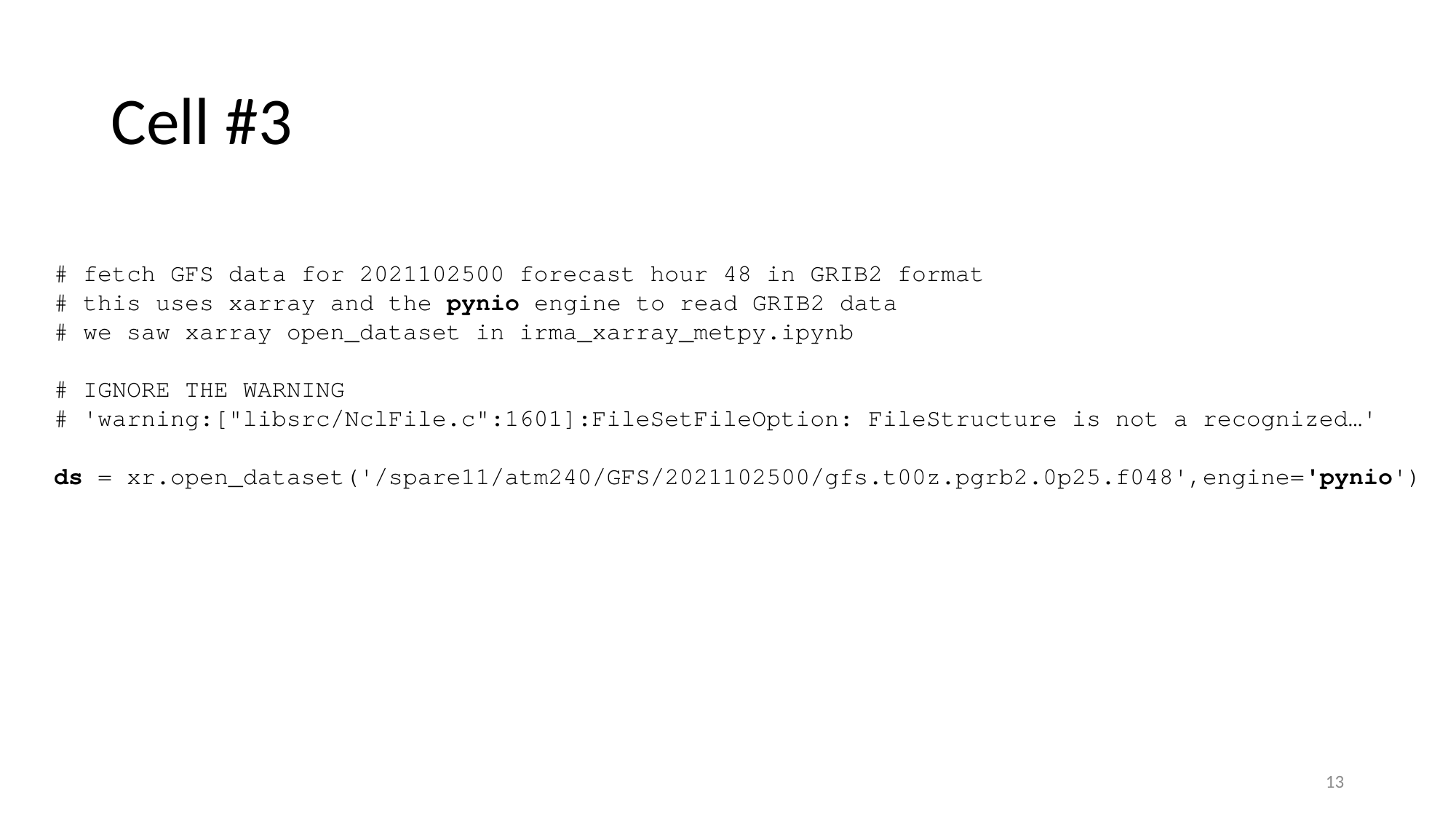

# Cell #3
# fetch GFS data for 2021102500 forecast hour 48 in GRIB2 format
# this uses xarray and the pynio engine to read GRIB2 data
# we saw xarray open_dataset in irma_xarray_metpy.ipynb

# IGNORE THE WARNING
# 'warning:["libsrc/NclFile.c":1601]:FileSetFileOption: FileStructure is not a recognized…'

ds = xr.open_dataset('/spare11/atm240/GFS/2021102500/gfs.t00z.pgrb2.0p25.f048',engine='pynio')

13